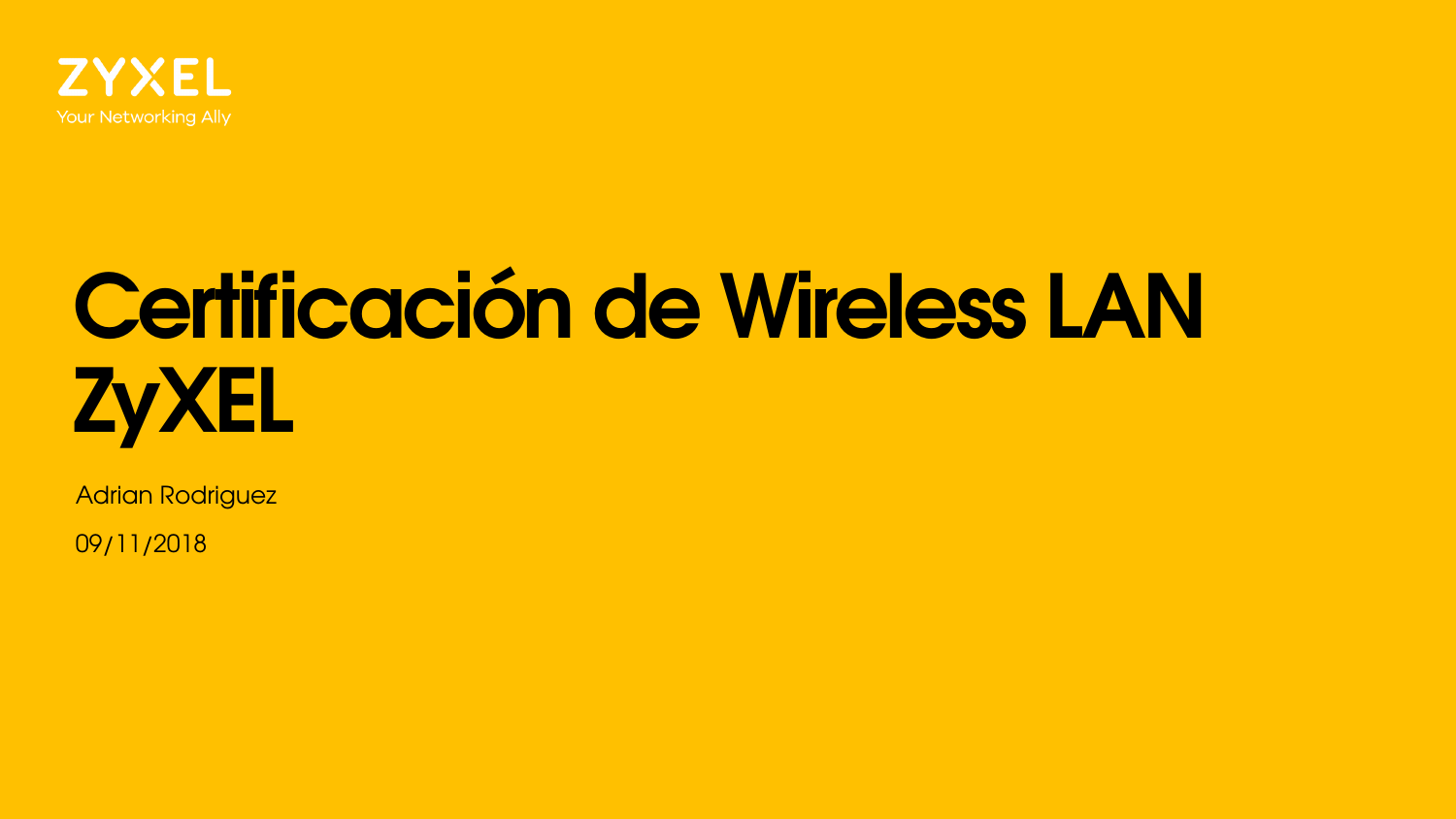

# Certificación de Wireless LAN ZyXEL
Adrian Rodriguez
09/11/2018
1